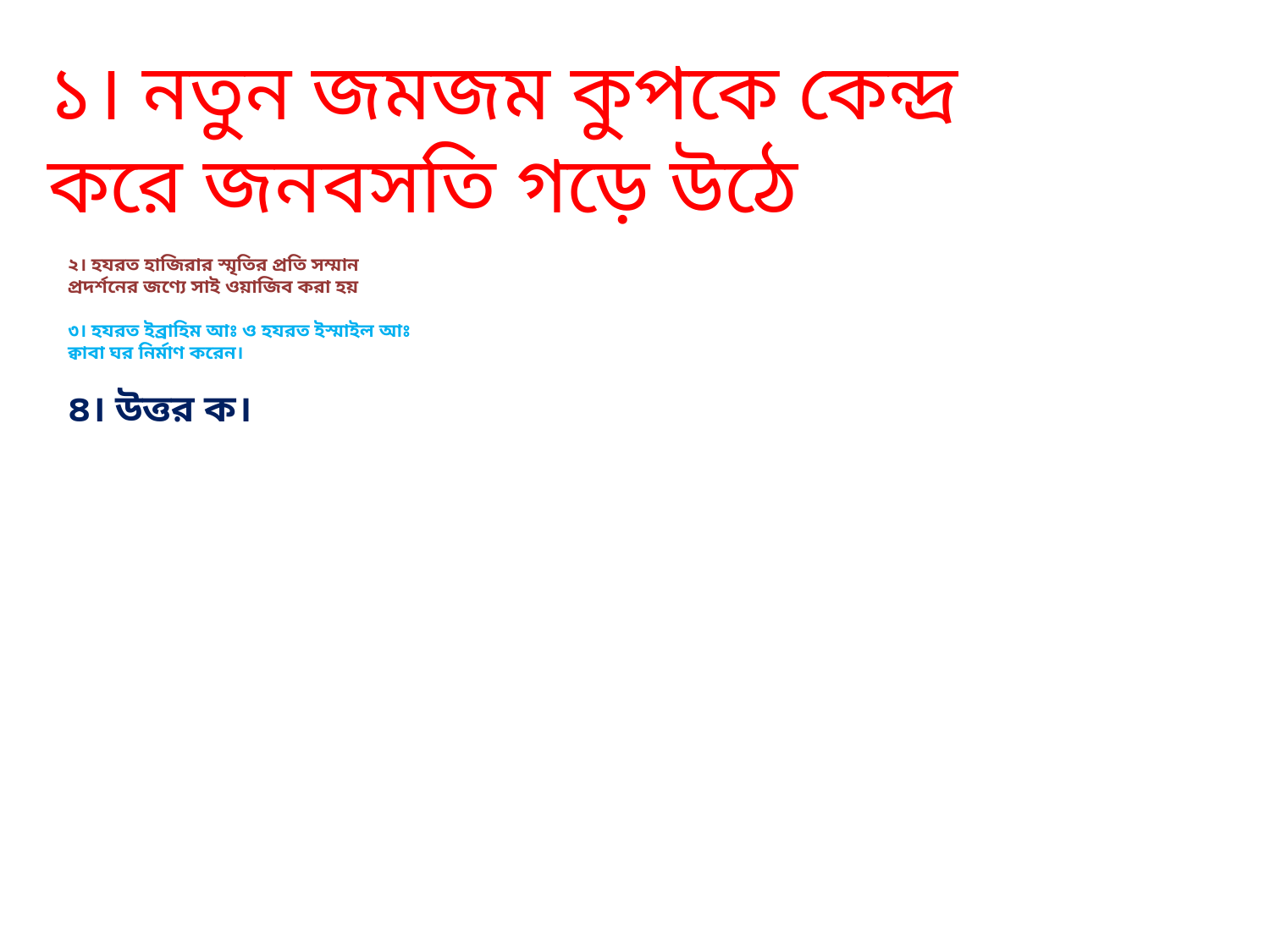

১। নতুন জমজম কুপকে কেন্দ্র করে জনবসতি গড়ে উঠে
# ২। হযরত হাজিরার স্মৃতির প্রতি সম্মান প্রদর্শনের জণ্যে সাই ওয়াজিব করা হয় ৩। হযরত ইব্রাহিম আঃ ও হযরত ইস্মাইল আঃ ক্বাবা ঘর নির্মাণ করেন। ৪। উত্তর ক।